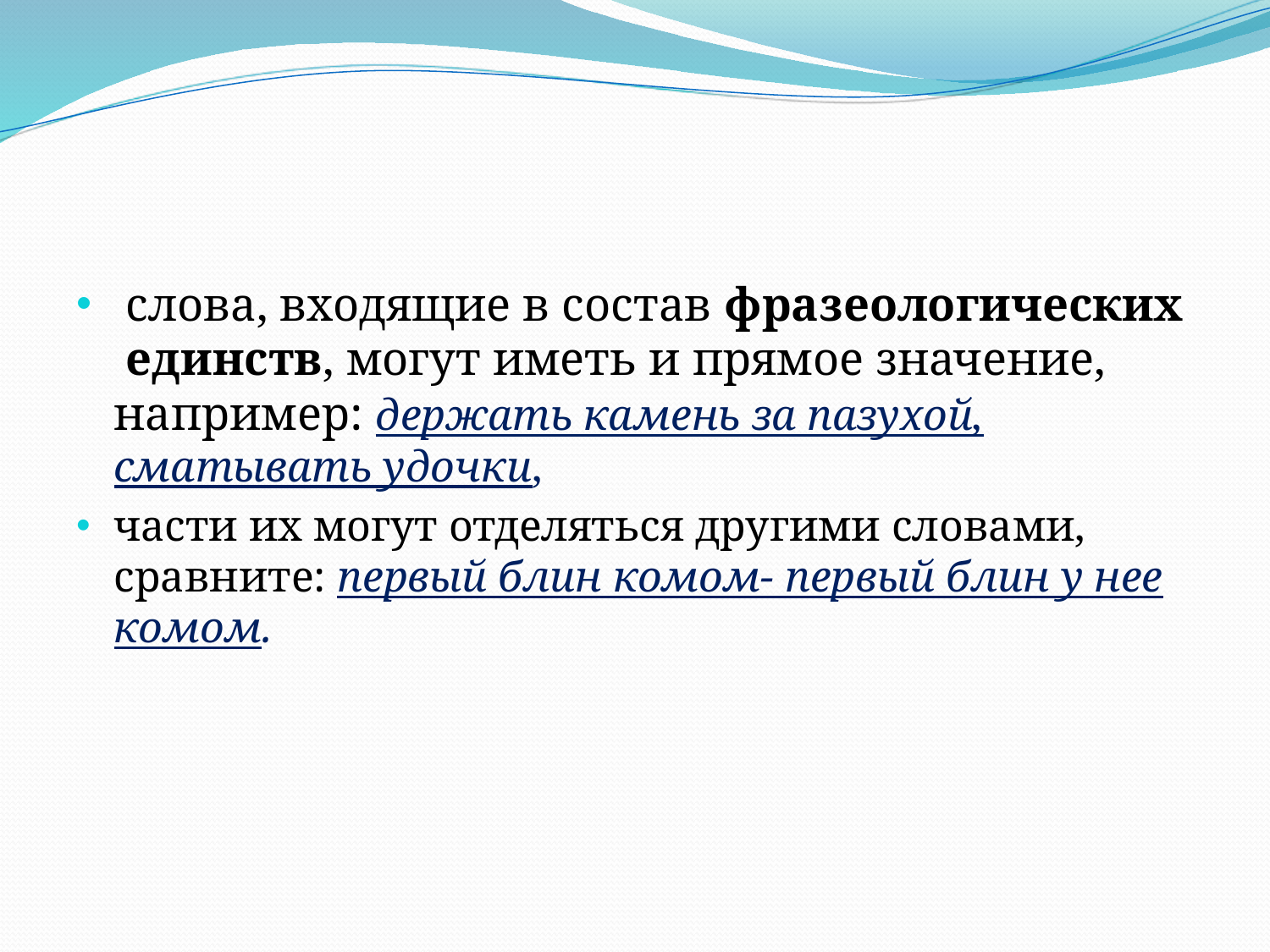

слова, входящие в состав фразеологических  единств, могут иметь и прямое значение, например: держать камень за пазухой, сматывать удочки,
части их могут отделяться другими словами, сравните: первый блин комом- первый блин у нее комом.